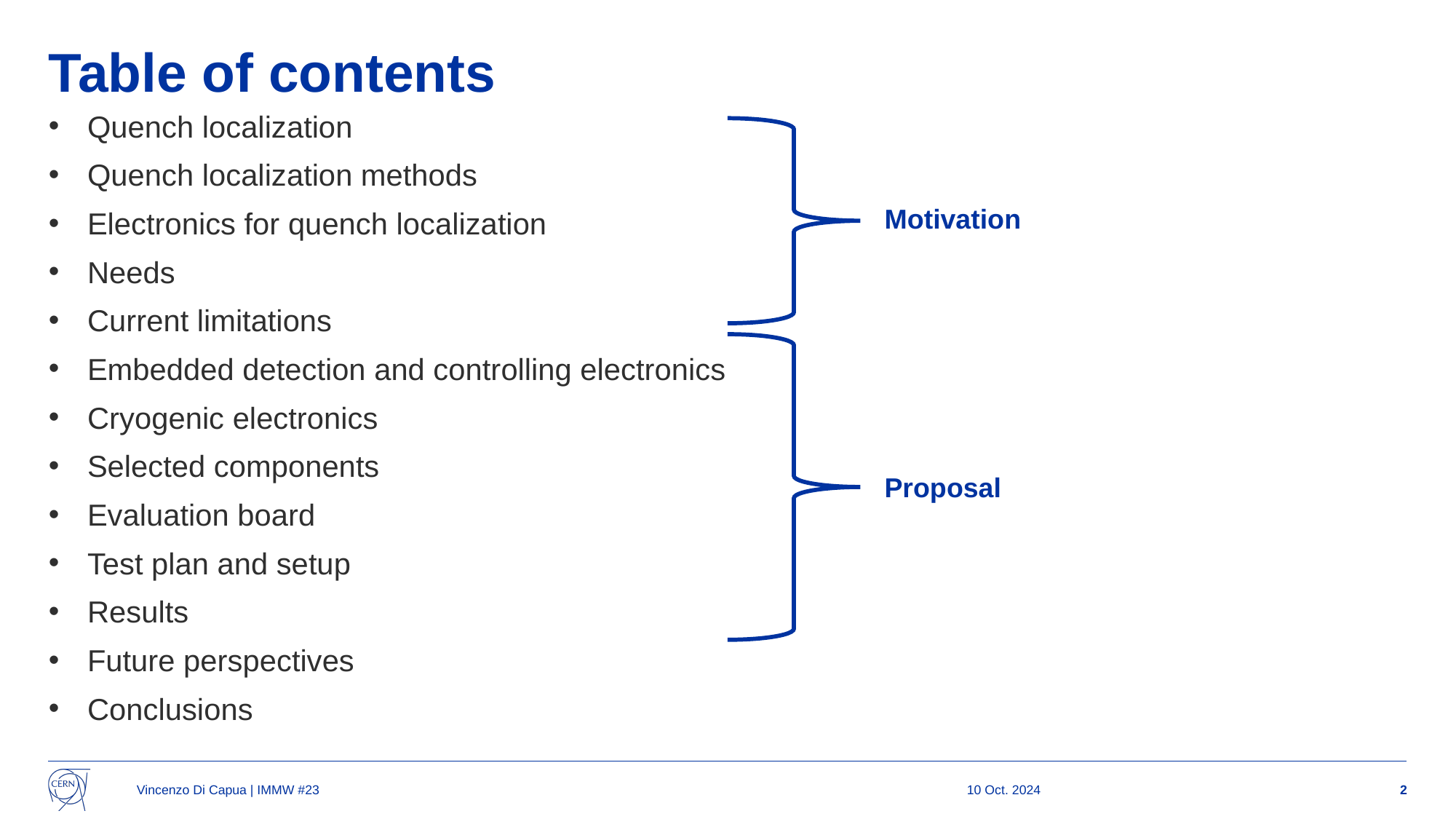

# Table of contents
Quench localization
Quench localization methods
Electronics for quench localization
Needs
Current limitations
Embedded detection and controlling electronics
Cryogenic electronics
Selected components
Evaluation board
Test plan and setup
Results
Future perspectives
Conclusions

Motivation

Proposal
Vincenzo Di Capua | IMMW #23
10 Oct. 2024
2